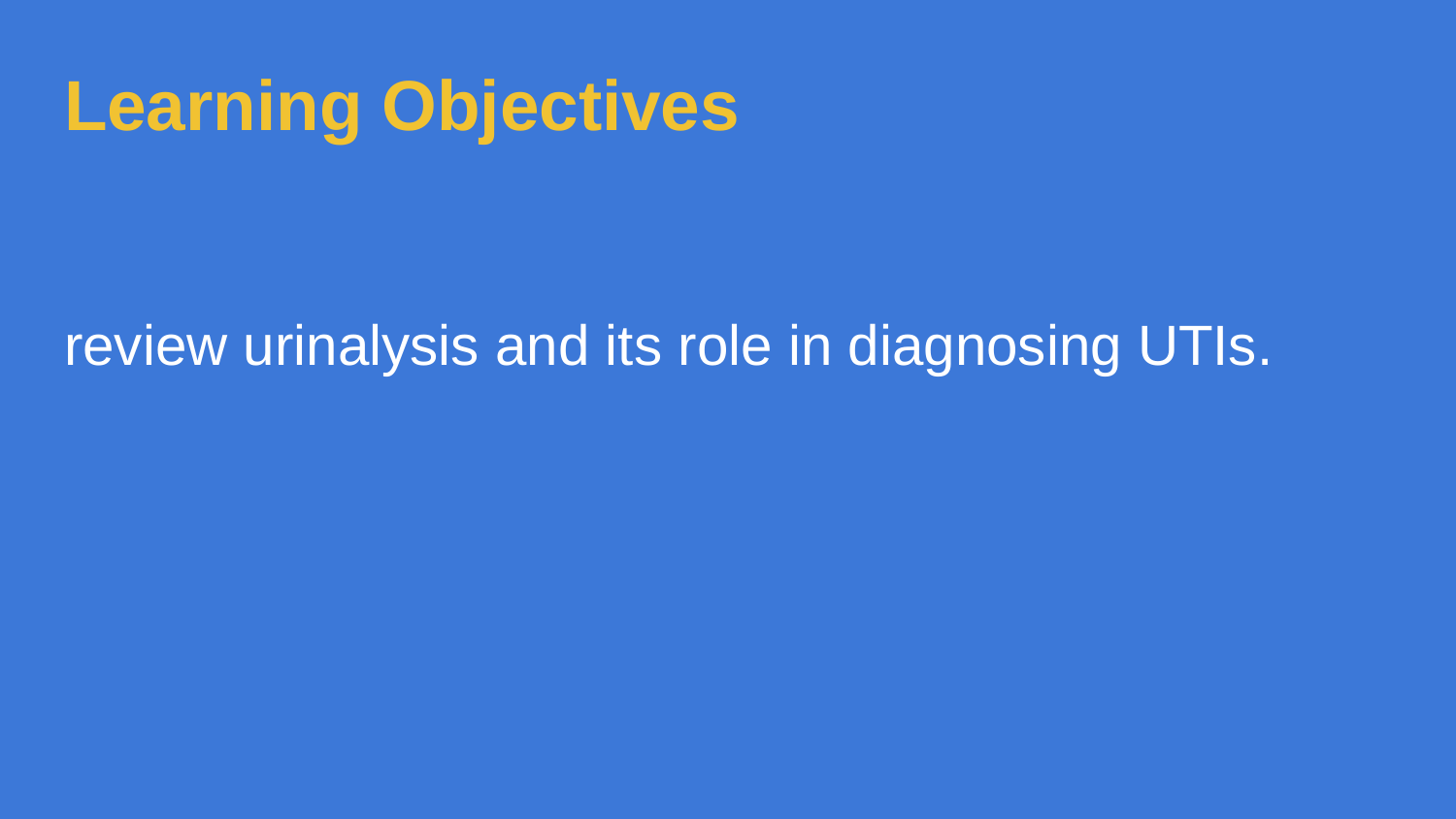

# Learning Objectives

review urinalysis and its role in diagnosing UTIs.